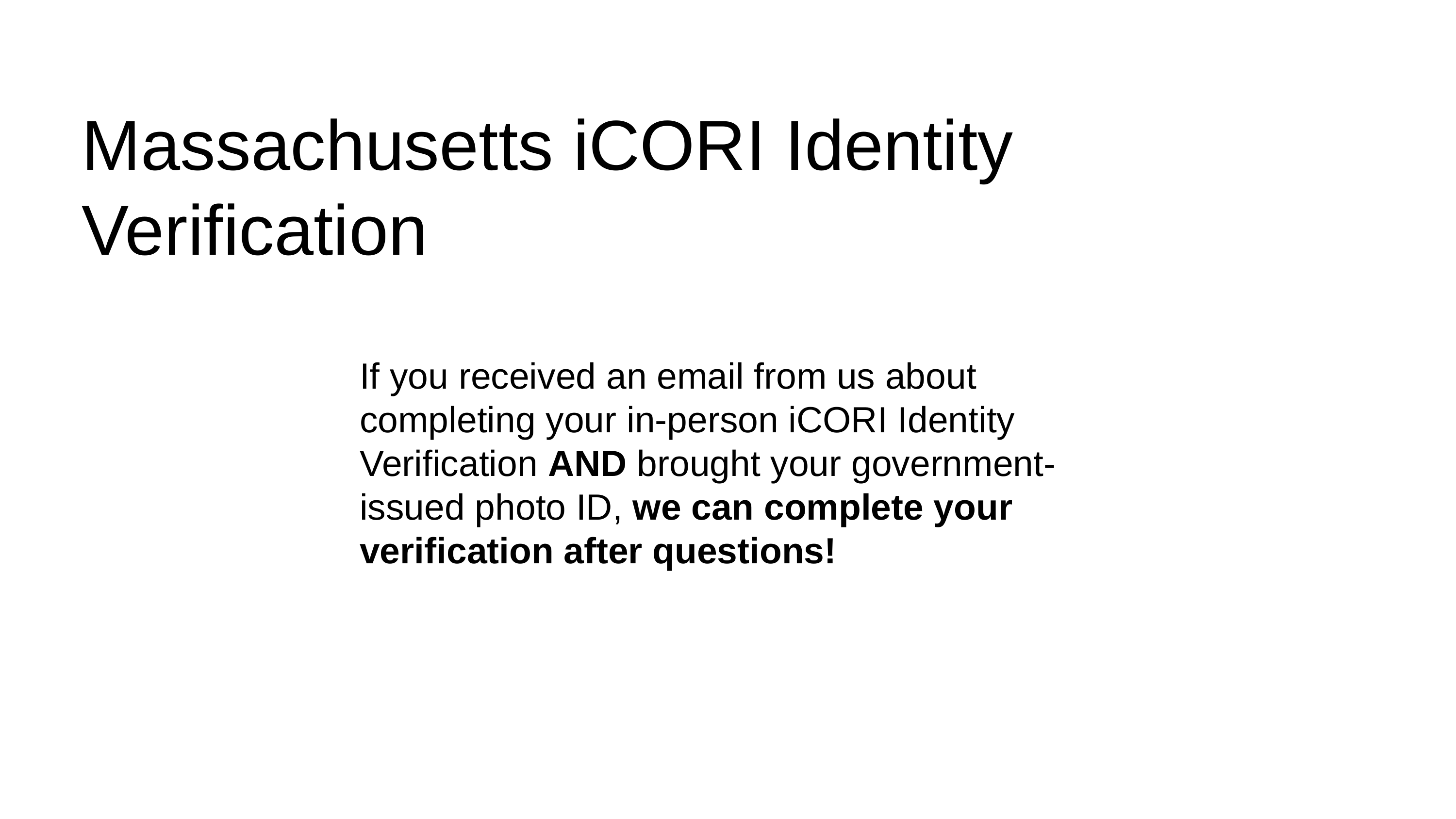

Massachusetts iCORI Identity Verification
If you received an email from us about completing your in-person iCORI Identity Verification AND brought your government-issued photo ID, we can complete your verification after questions!